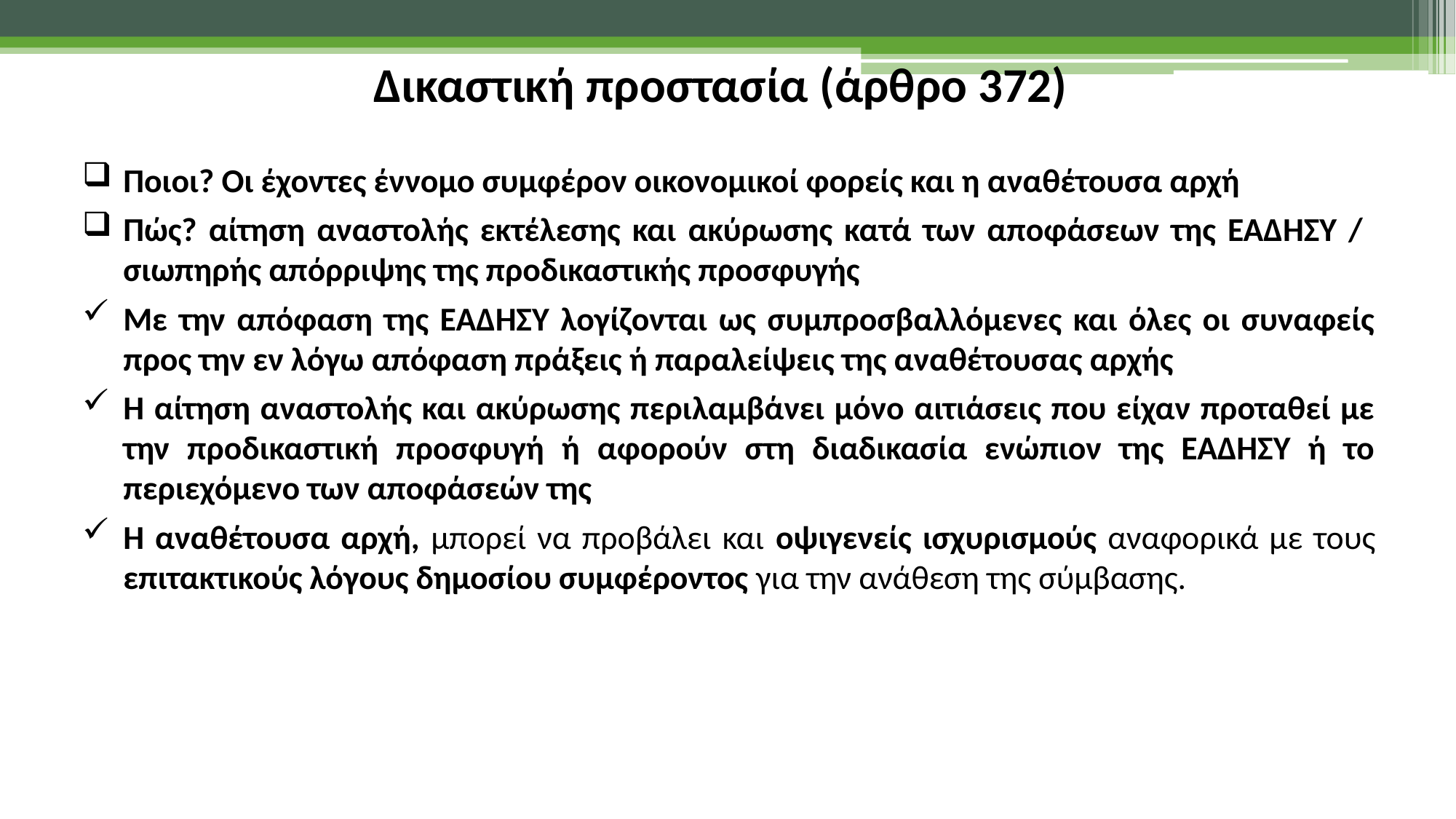

Δικαστική προστασία (άρθρο 372)
Ποιοι? Οι έχοντες έννομο συμφέρον οικονομικοί φορείς και η αναθέτουσα αρχή
Πώς? αίτηση αναστολής εκτέλεσης και ακύρωσης κατά των αποφάσεων της ΕΑΔΗΣΥ /  σιωπηρής απόρριψης της προδικαστικής προσφυγής
Με την απόφαση της ΕΑΔΗΣΥ λογίζονται ως συμπροσβαλλόμενες και όλες οι συναφείς προς την εν λόγω απόφαση πράξεις ή παραλείψεις της αναθέτουσας αρχής
Η αίτηση αναστολής και ακύρωσης περιλαμβάνει μόνο αιτιάσεις που είχαν προταθεί με την προδικαστική προσφυγή ή αφορούν στη διαδικασία ενώπιον της ΕΑΔΗΣΥ ή το περιεχόμενο των αποφάσεών της
Η αναθέτουσα αρχή, μπορεί να προβάλει και οψιγενείς ισχυρισμούς αναφορικά με τους επιτακτικούς λόγους δημοσίου συμφέροντος για την ανάθεση της σύμβασης.

46